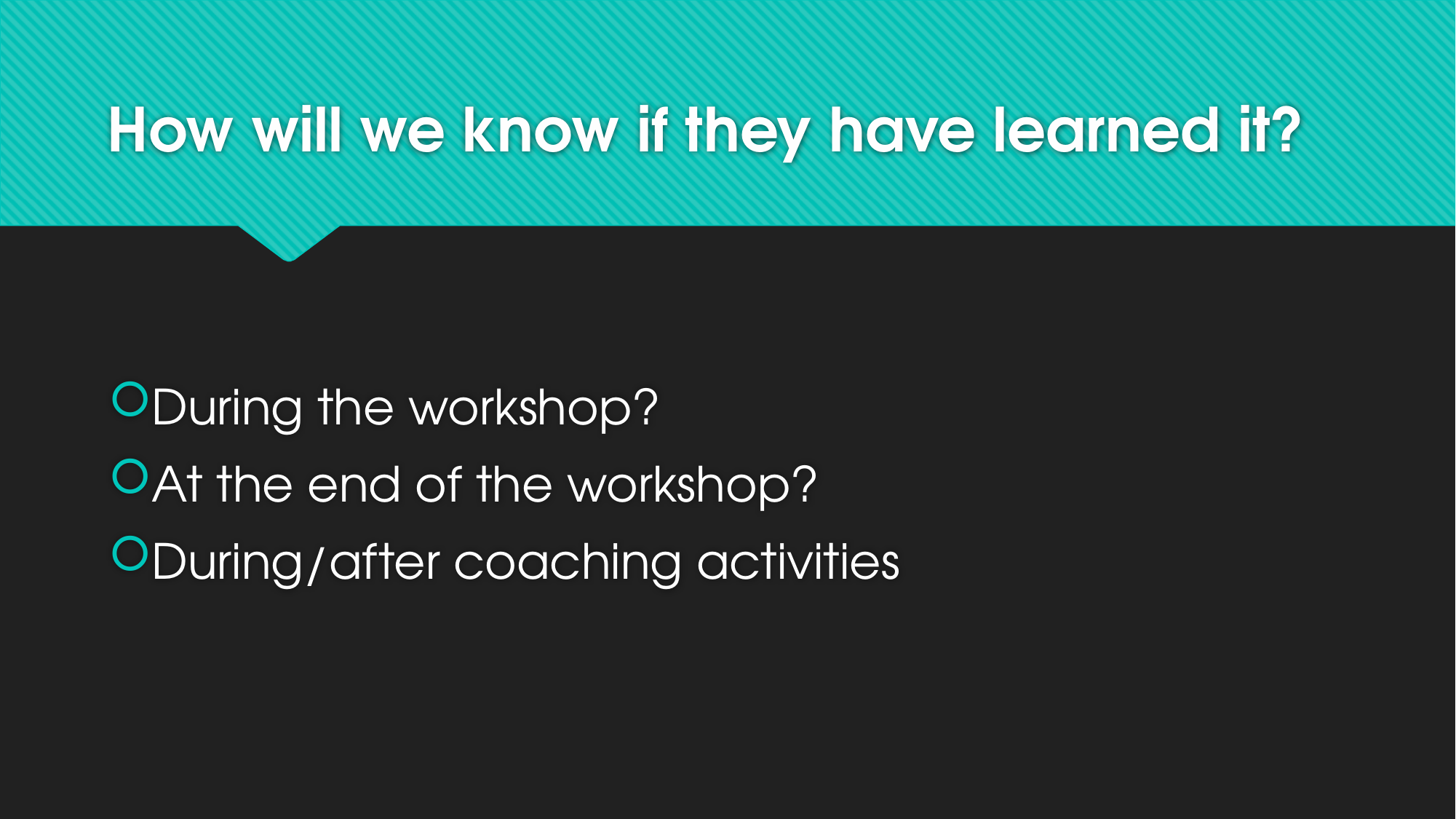

# How will we know if they have learned it?
During the workshop?
At the end of the workshop?
During/after coaching activities